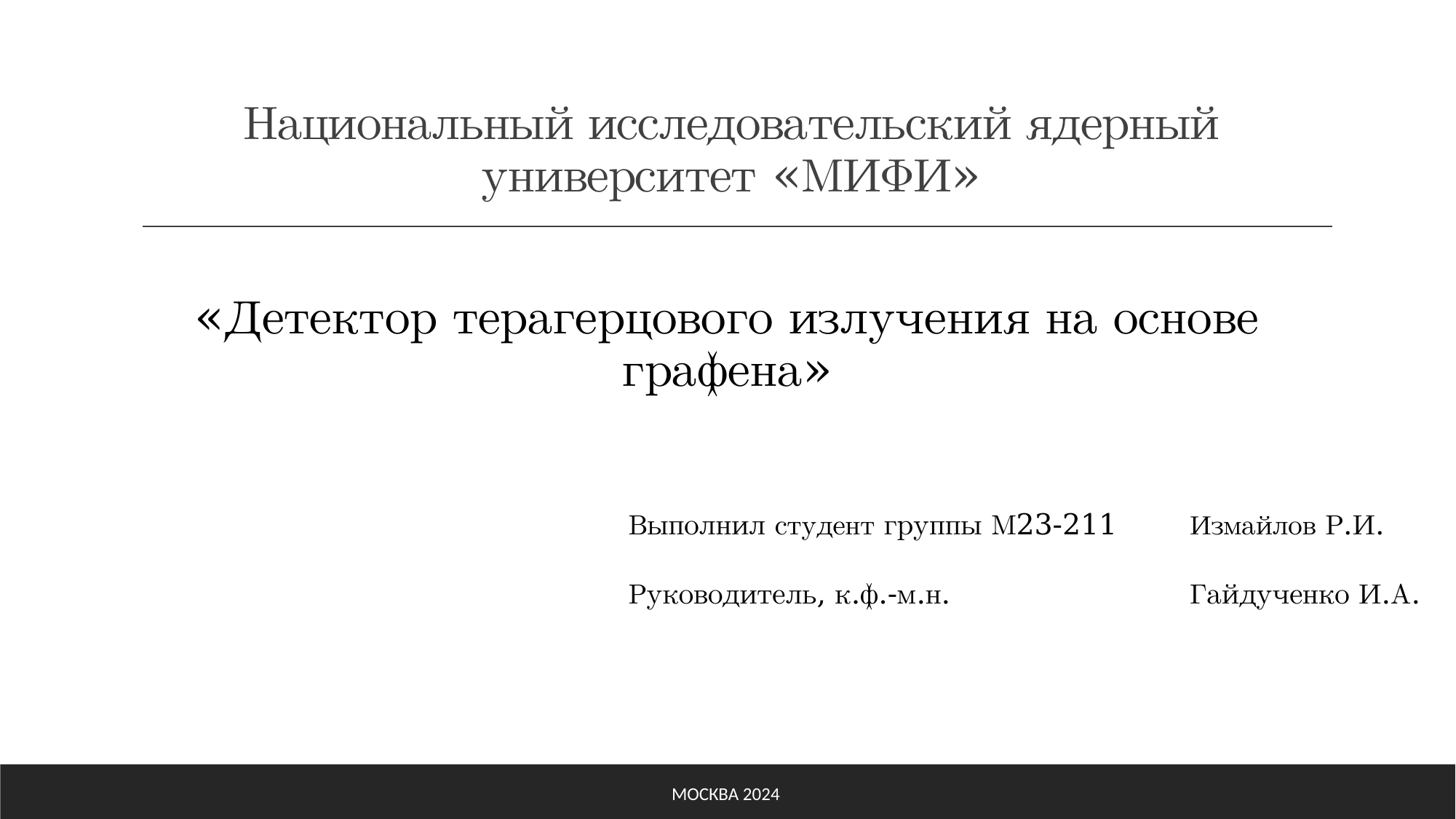

# Национальный исследовательский ядерный университет «МИФИ»
«Детектор терагерцового излучения на основе графена»
Выполнил студент группы М23-211

Руководитель, к.ф.-м.н.
Измайлов Р.И.

Гайдученко И.А.
Москва 2024